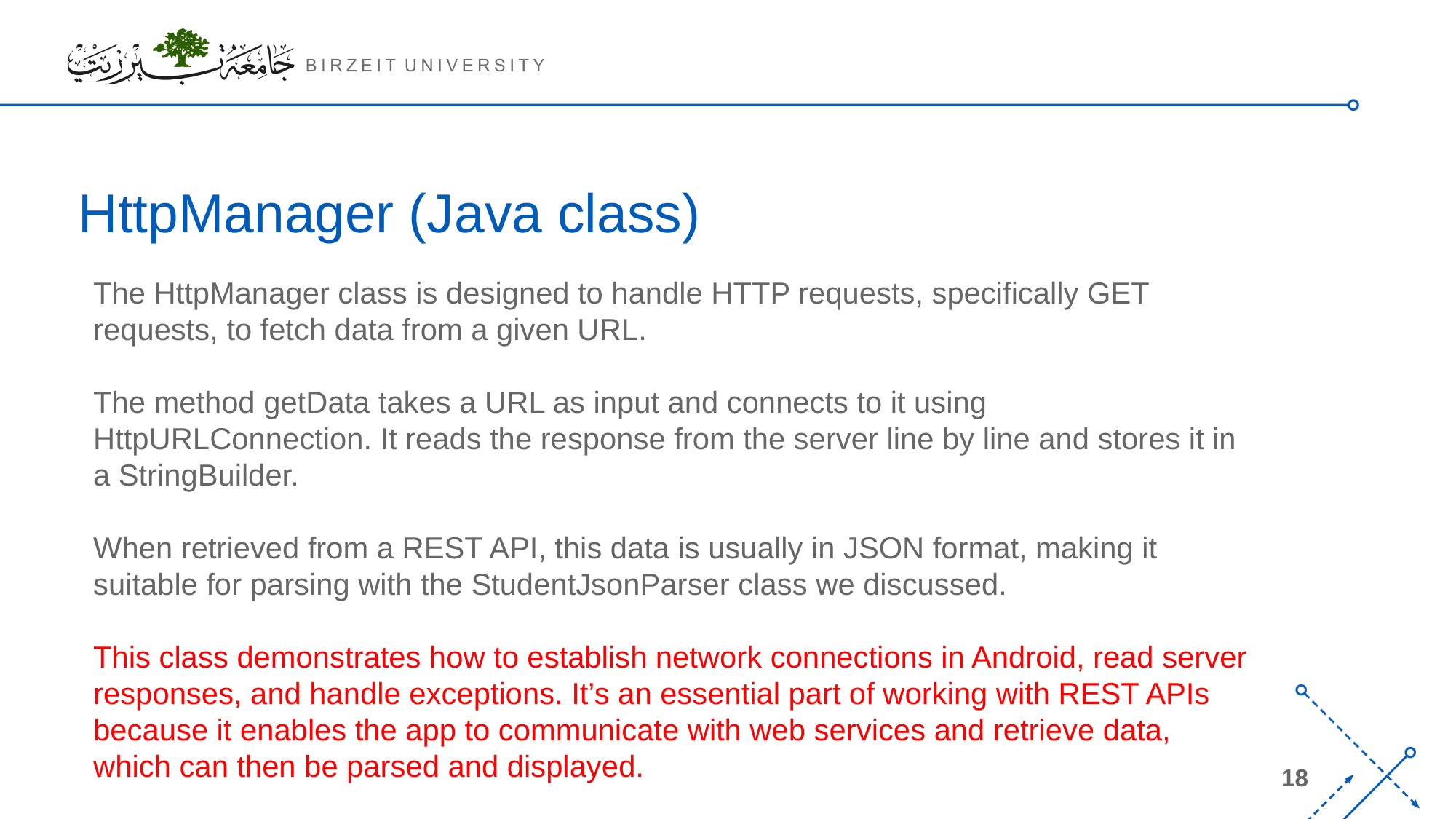

# HttpManager (Java class)
The HttpManager class is designed to handle HTTP requests, specifically GET requests, to fetch data from a given URL.

The method getData takes a URL as input and connects to it using HttpURLConnection. It reads the response from the server line by line and stores it in a StringBuilder.

When retrieved from a REST API, this data is usually in JSON format, making it suitable for parsing with the StudentJsonParser class we discussed.

This class demonstrates how to establish network connections in Android, read server responses, and handle exceptions. It’s an essential part of working with REST APIs because it enables the app to communicate with web services and retrieve data, which can then be parsed and displayed.